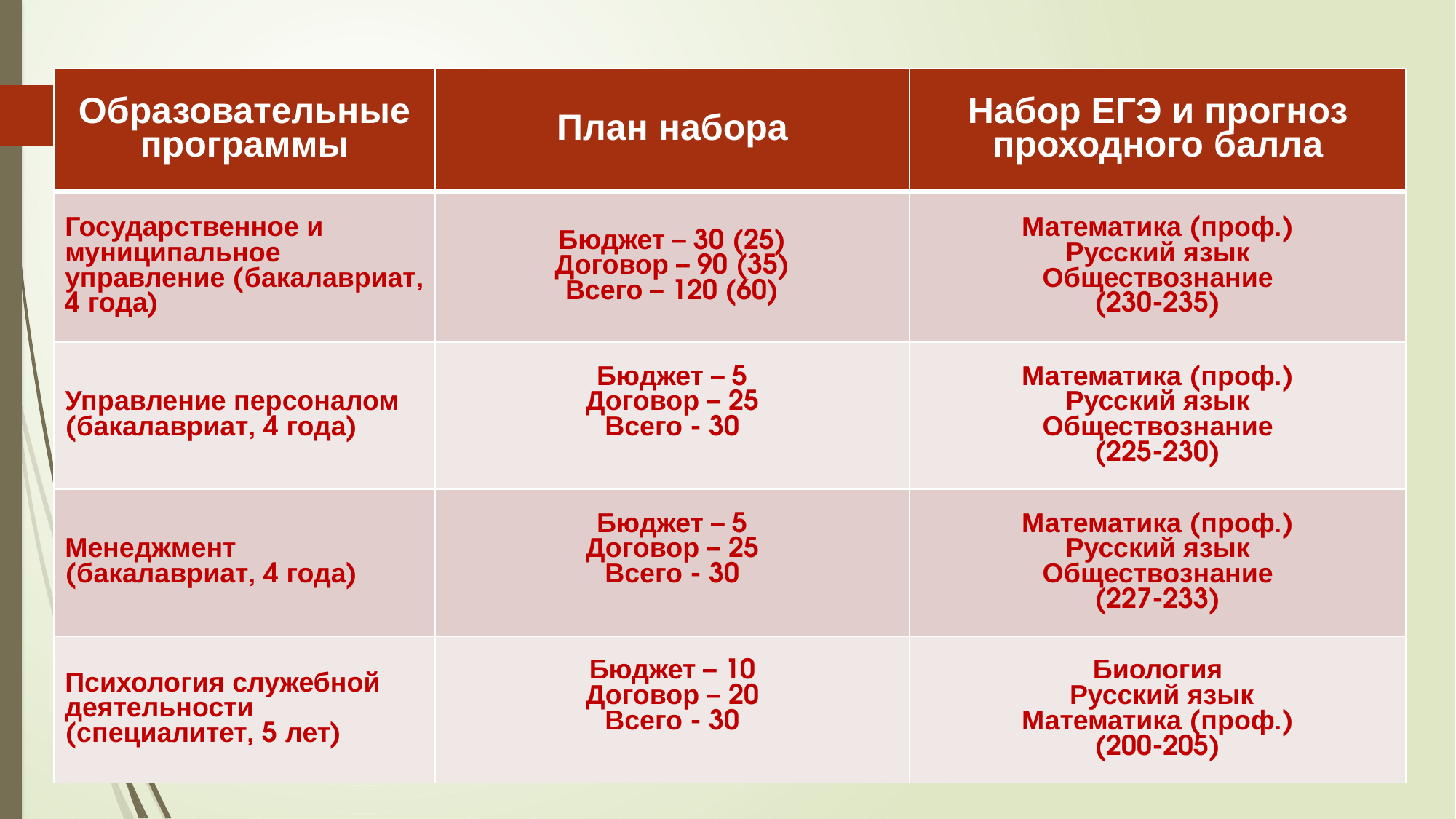

| Образовательные программы | План набора | Набор ЕГЭ и прогноз проходного балла |
| --- | --- | --- |
| Государственное и муниципальное управление (бакалавриат, 4 года) | Бюджет – 30 (25) Договор – 90 (35) Всего – 120 (60) | Математика (проф.) Русский язык Обществознание (230-235) |
| Управление персоналом (бакалавриат, 4 года) | Бюджет – 5 Договор – 25 Всего - 30 | Математика (проф.) Русский язык Обществознание (225-230) |
| Менеджмент (бакалавриат, 4 года) | Бюджет – 5 Договор – 25 Всего - 30 | Математика (проф.) Русский язык Обществознание (227-233) |
| Психология служебной деятельности (специалитет, 5 лет) | Бюджет – 10 Договор – 20 Всего - 30 | Биология Русский язык Математика (проф.) (200-205) |